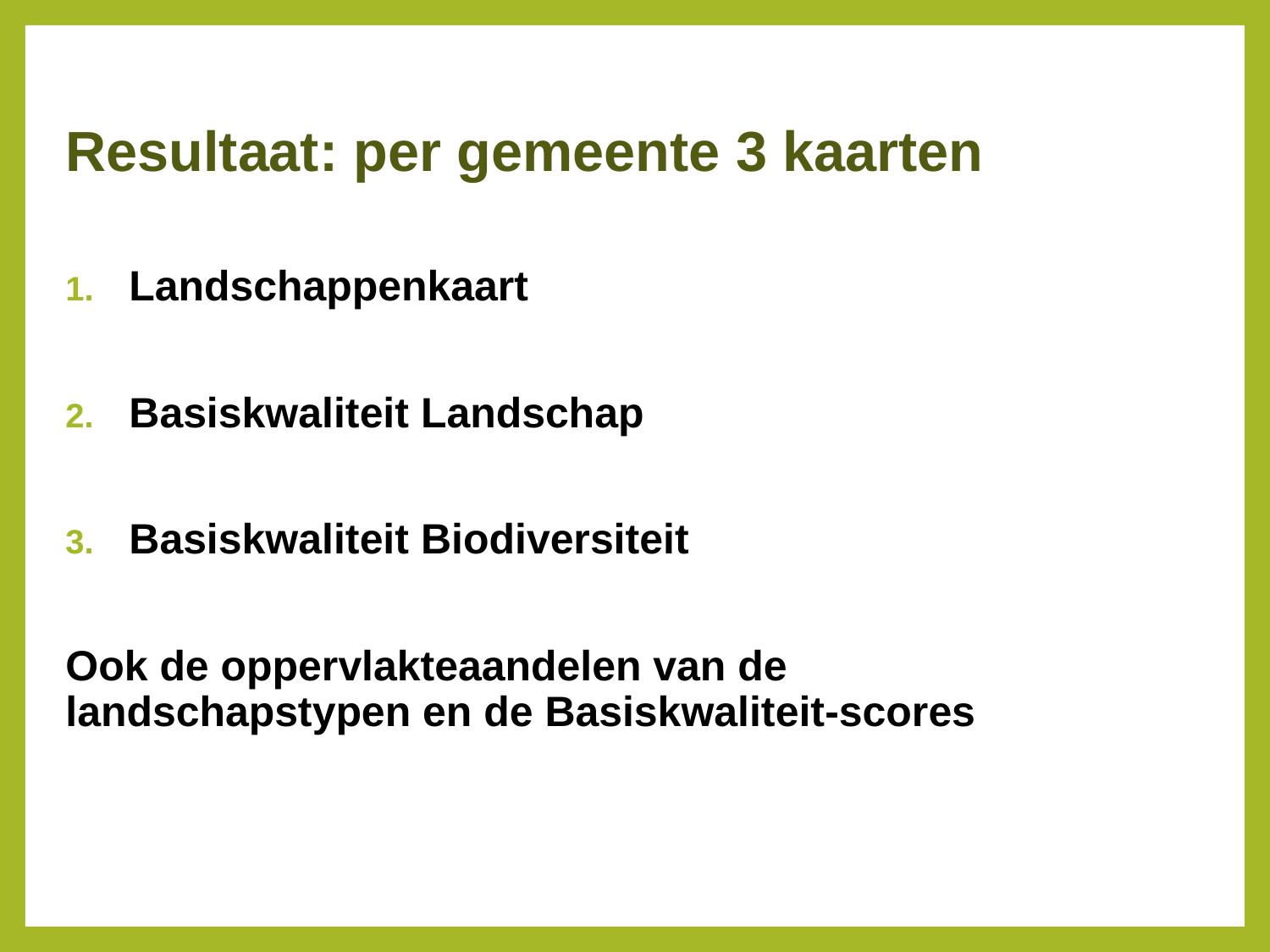

Resultaat: per gemeente 3 kaarten

Landschappenkaart

Basiskwaliteit Landschap

Basiskwaliteit Biodiversiteit

Ook de oppervlakteaandelen van de landschapstypen en de Basiskwaliteit-scores